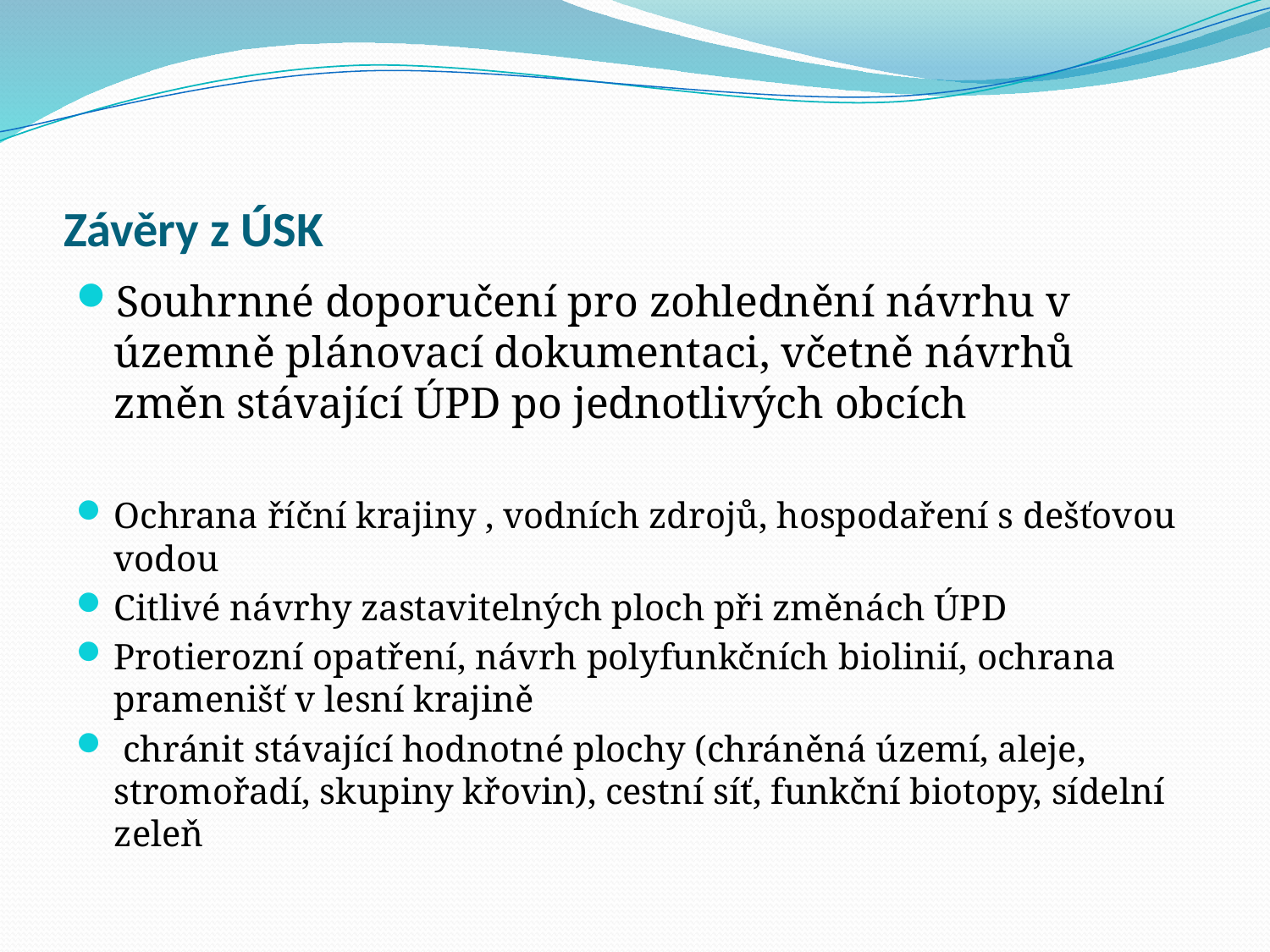

# Závěry z ÚSK
Souhrnné doporučení pro zohlednění návrhu v územně plánovací dokumentaci, včetně návrhů změn stávající ÚPD po jednotlivých obcích

Ochrana říční krajiny , vodních zdrojů, hospodaření s dešťovou vodou
Citlivé návrhy zastavitelných ploch při změnách ÚPD
Protierozní opatření, návrh polyfunkčních biolinií, ochrana pramenišť v lesní krajině
 chránit stávající hodnotné plochy (chráněná území, aleje, stromořadí, skupiny křovin), cestní síť, funkční biotopy, sídelní zeleň